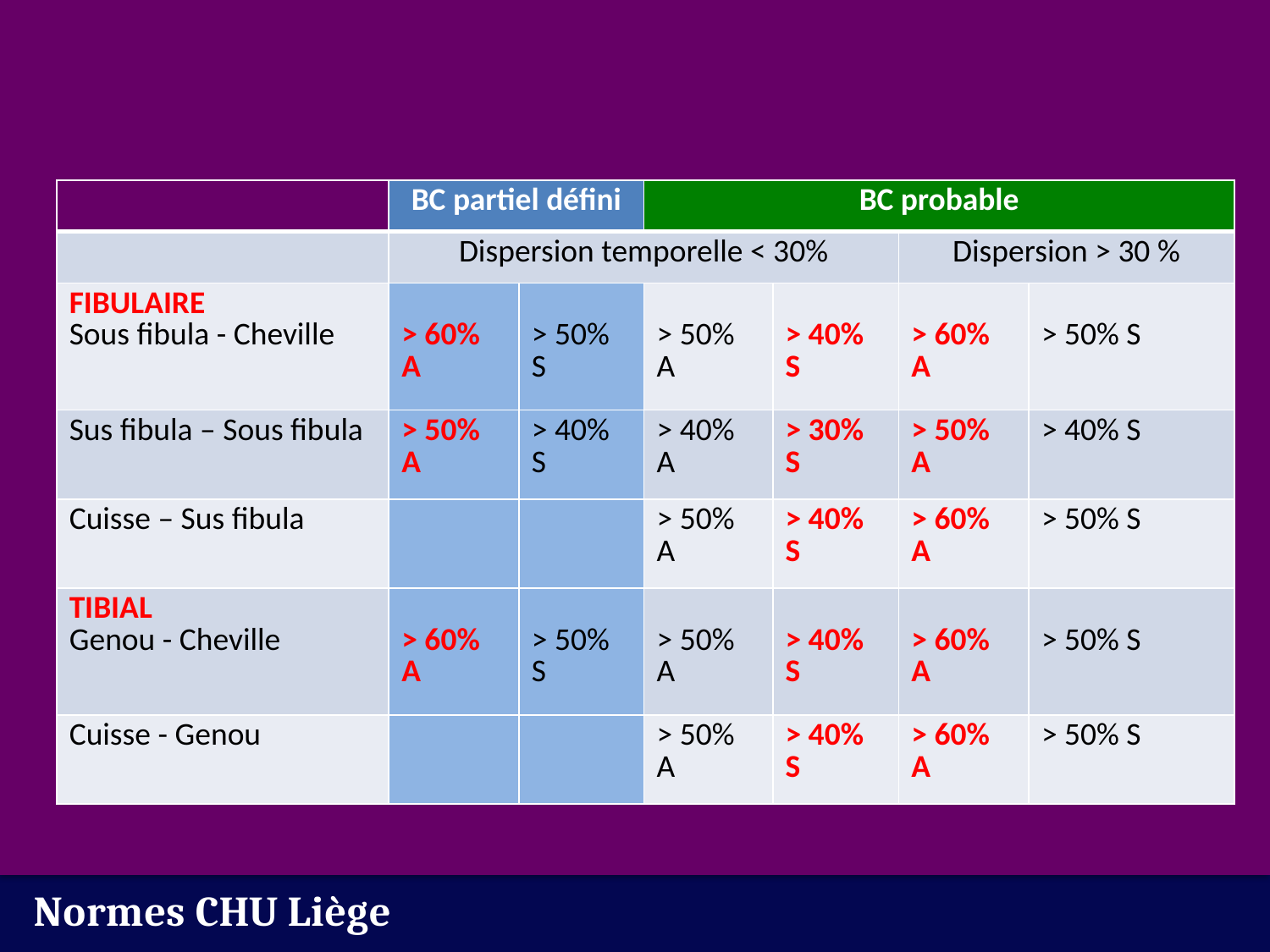

|  | BC partiel défini |  | BC probable |  |  |  |
| --- | --- | --- | --- | --- | --- | --- |
|  | Dispersion temporelle < 30% |  |  |  | Dispersion > 30 % |  |
| FIBULAIRE Sous fibula - Cheville | > 60% A | > 50% S | > 50% A | > 40% S | > 60% A | > 50% S |
| Sus fibula – Sous fibula | > 50% A | > 40% S | > 40% A | > 30% S | > 50% A | > 40% S |
| Cuisse – Sus fibula |  |  | > 50% A | > 40% S | > 60% A | > 50% S |
| TIBIAL Genou - Cheville | > 60% A | > 50% S | > 50% A | > 40% S | > 60% A | > 50% S |
| Cuisse - Genou |  |  | > 50% A | > 40% S | > 60% A | > 50% S |
Normes CHU Liège